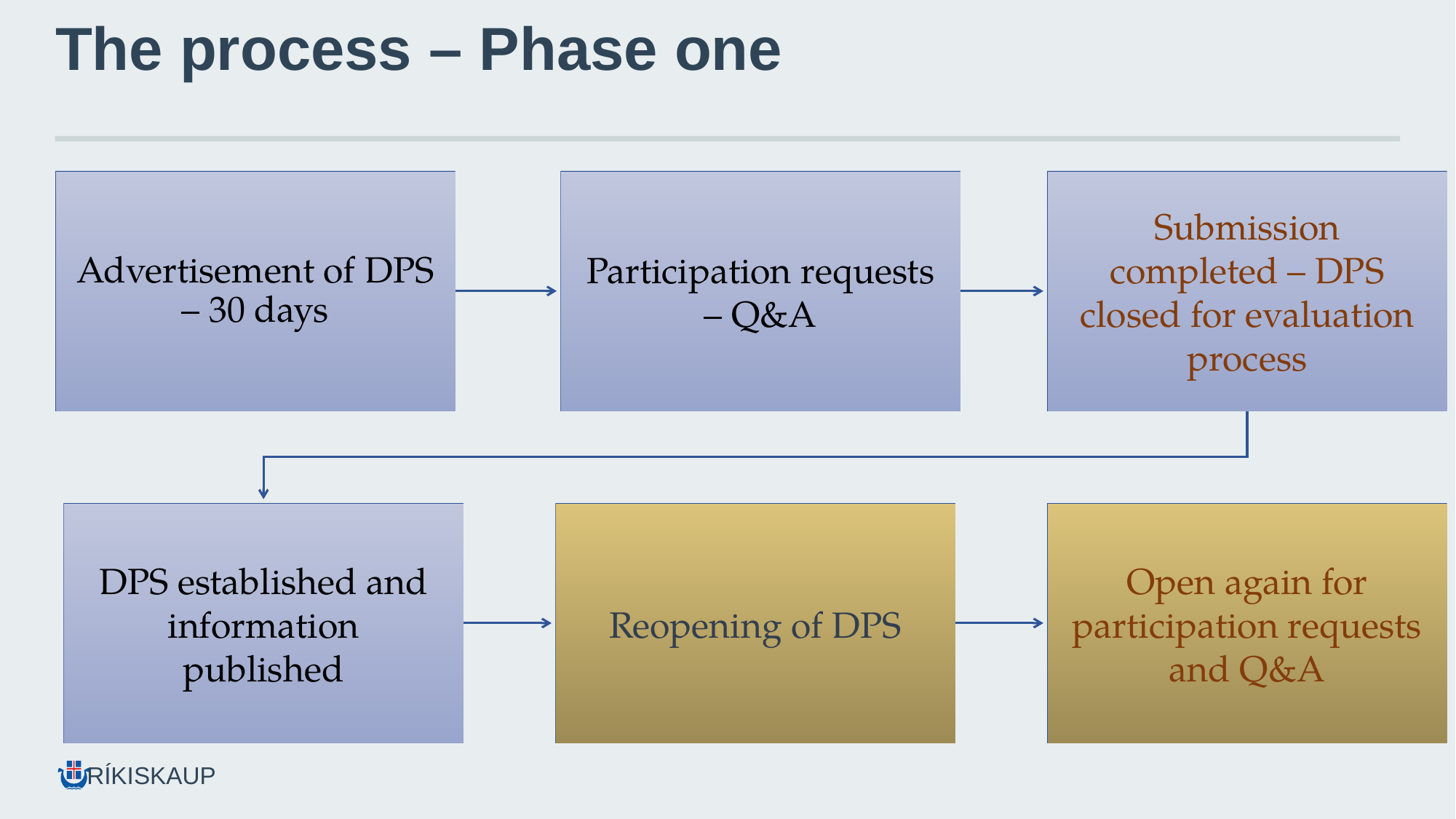

# The process – Phase one

Advertisement of DPS – 30 days

Participation requests – Q&A

Submission completed – DPS closed for evaluation process

DPS established and information published

Reopening of DPS
Open again for participation requests and Q&A